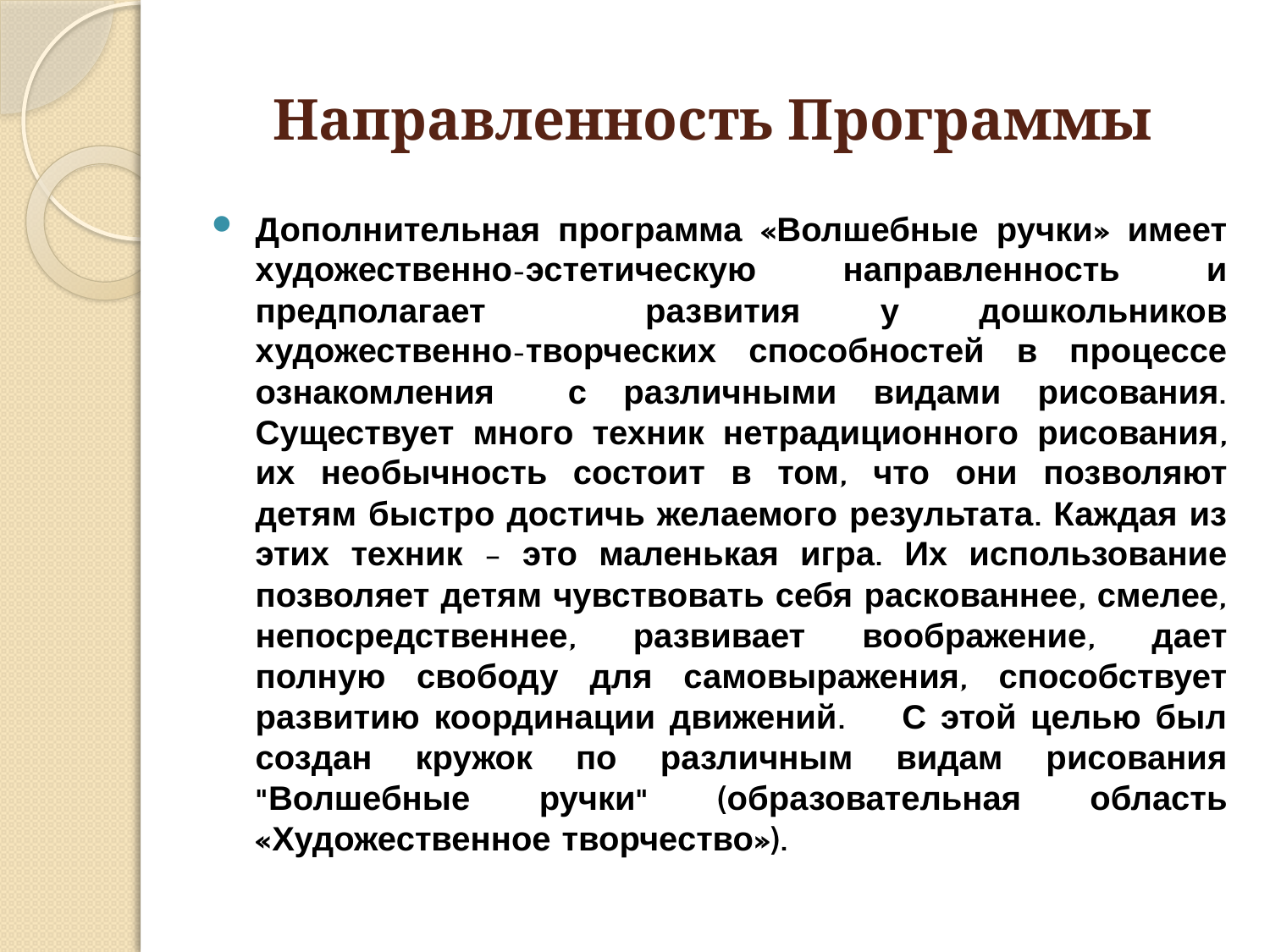

# Направленность Программы
Дополнительная программа «Волшебные ручки» имеет художественно-эстетическую направленность и предполагает  развития у дошкольников художественно-творческих способностей в процессе ознакомления  с различными видами рисования. Существует много техник нетрадиционного рисования, их необычность состоит в том, что они позволяют детям быстро достичь желаемого результата. Каждая из этих техник – это маленькая игра. Их использование позволяет детям чувствовать себя раскованнее, смелее, непосредственнее, развивает воображение, дает полную свободу для самовыражения, способствует развитию координации движений.    С этой целью был создан кружок по различным видам рисования "Волшебные ручки" (образовательная область «Художественное творчество»).